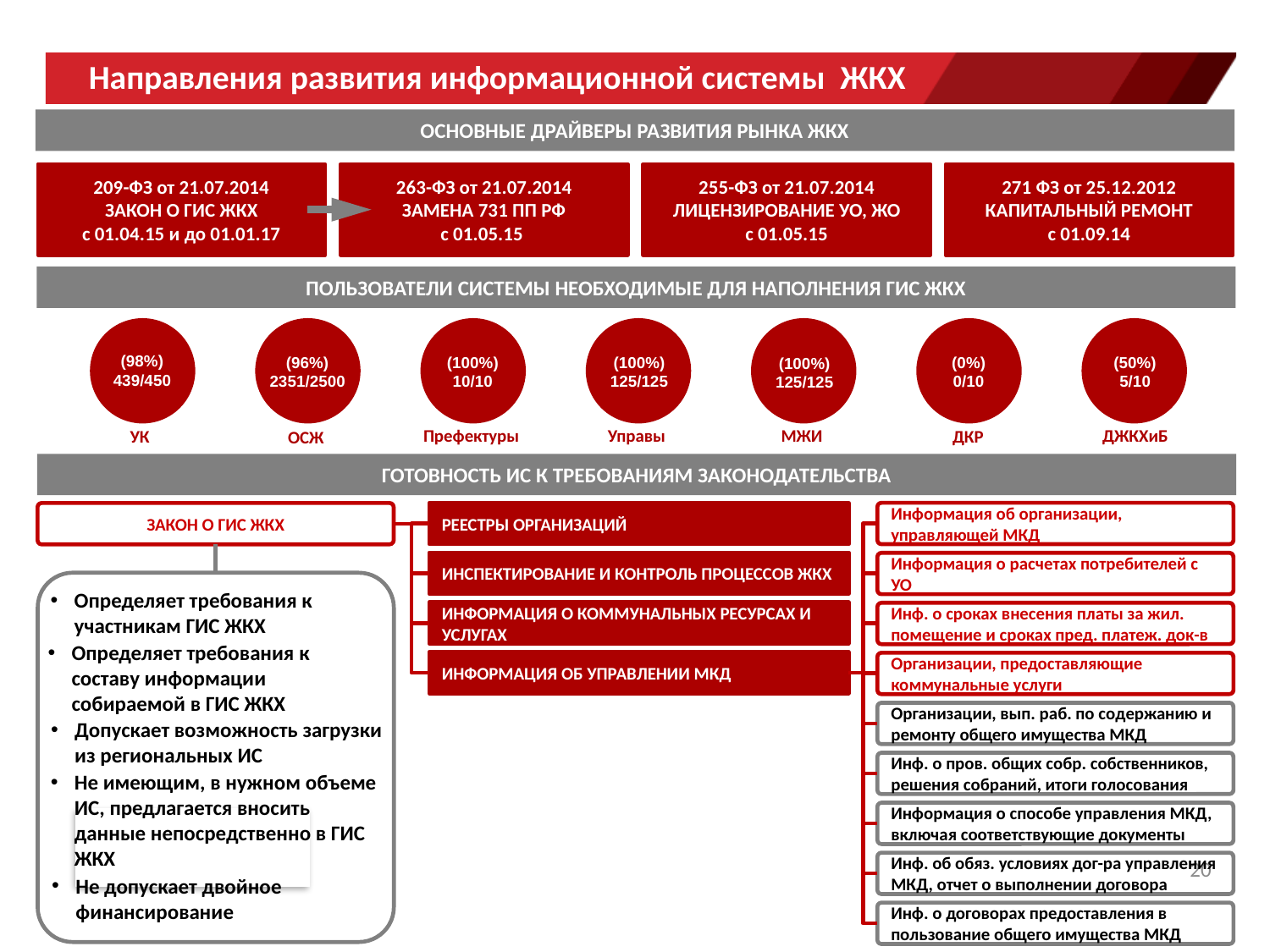

# Направления развития информационной системы  ЖКХ
ОСНОВНЫЕ ДРАЙВЕРЫ РАЗВИТИЯ РЫНКА ЖКХ
209-ФЗ от 21.07.2014
ЗАКОН О ГИС ЖКХ
с 01.04.15 и до 01.01.17
263-ФЗ от 21.07.2014
ЗАМЕНА 731 ПП РФ
с 01.05.15
255-ФЗ от 21.07.2014
ЛИЦЕНЗИРОВАНИЕ УО, ЖО
с 01.05.15
271 ФЗ от 25.12.2012
КАПИТАЛЬНЫЙ РЕМОНТ
с 01.09.14
ПОЛЬЗОВАТЕЛИ СИСТЕМЫ НЕОБХОДИМЫЕ ДЛЯ НАПОЛНЕНИЯ ГИС ЖКХ

(98%)
439/450
УК

(96%)
2351/2500
ОСЖ

(100%)
10/10
Префектуры

(100%)
125/125
Управы

(100%)
125/125
МЖИ

(0%)
0/10
ДКР

(50%)
5/10
ДЖКХиБ
ГОТОВНОСТЬ ИС К ТРЕБОВАНИЯМ ЗАКОНОДАТЕЛЬСТВА
Информация об организации, управляющей МКД
РЕЕСТРЫ ОРГАНИЗАЦИЙ
ЗАКОН О ГИС ЖКХ
ИНСПЕКТИРОВАНИЕ И КОНТРОЛЬ ПРОЦЕССОВ ЖКХ
Информация о расчетах потребителей с УО

Определяет требования к участникам ГИС ЖКХ
ИНФОРМАЦИЯ О КОММУНАЛЬНЫХ РЕСУРСАХ И УСЛУГАХ
Инф. о сроках внесения платы за жил. помещение и сроках пред. платеж. док-в
Определяет требования к составу информации собираемой в ГИС ЖКХ
ИНФОРМАЦИЯ ОБ УПРАВЛЕНИИ МКД
Организации, предоставляющие коммунальные услуги
Организации, вып. раб. по содержанию и ремонту общего имущества МКД
Допускает возможность загрузки из региональных ИС
Инф. о пров. общих собр. собственников, решения собраний, итоги голосования
Не имеющим, в нужном объеме ИС, предлагается вносить данные непосредственно в ГИС ЖКХ
Информация о способе управления МКД, включая соответствующие документы

20
Инф. об обяз. условиях дог-ра управления МКД, отчет о выполнении договора
Не допускает двойное финансирование
Инф. о договорах предоставления в пользование общего имущества МКД